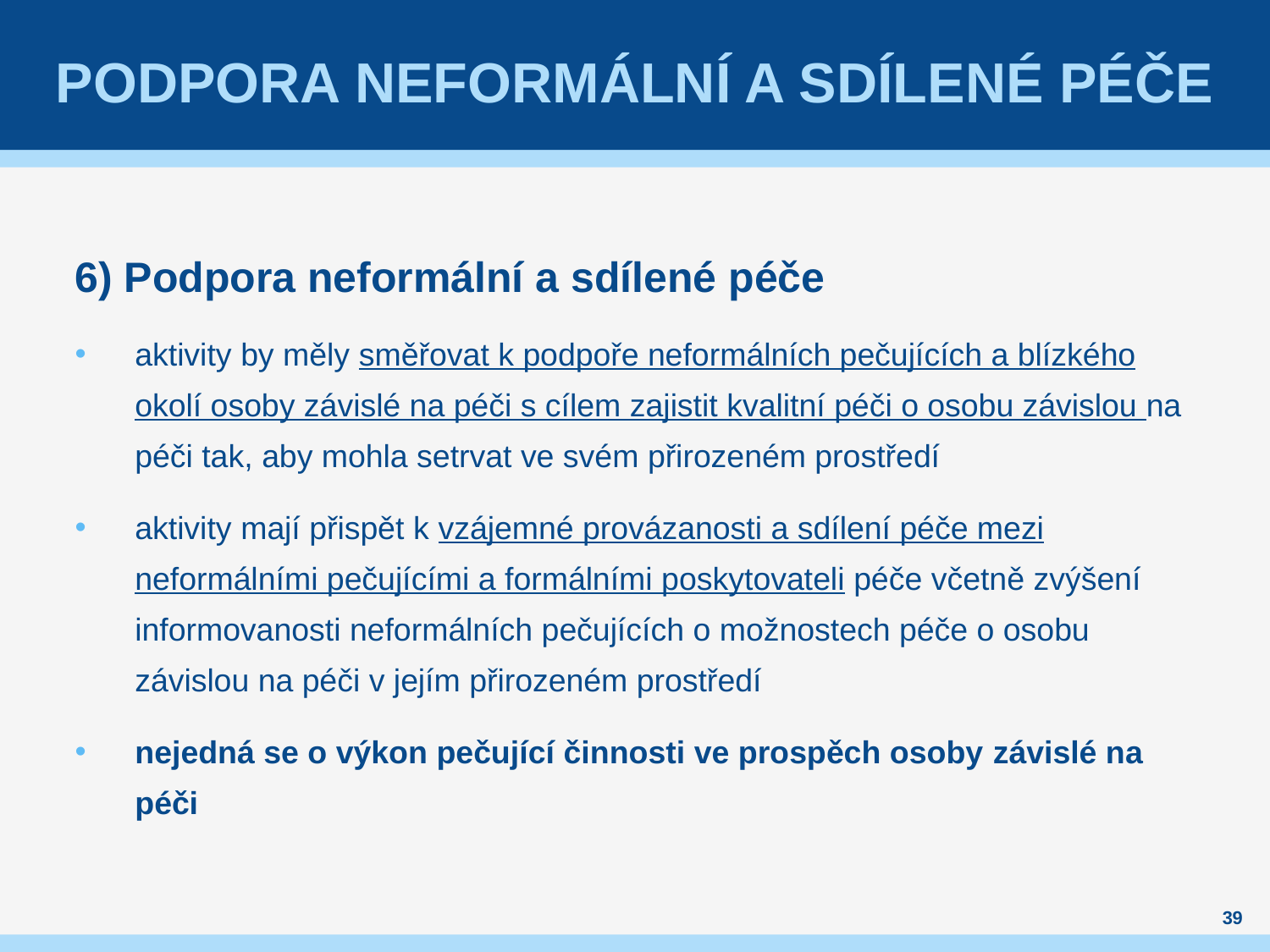

# Podpora neformální a sdílené péče
6) Podpora neformální a sdílené péče
aktivity by měly směřovat k podpoře neformálních pečujících a blízkého okolí osoby závislé na péči s cílem zajistit kvalitní péči o osobu závislou na péči tak, aby mohla setrvat ve svém přirozeném prostředí
aktivity mají přispět k vzájemné provázanosti a sdílení péče mezi neformálními pečujícími a formálními poskytovateli péče včetně zvýšení informovanosti neformálních pečujících o možnostech péče o osobu závislou na péči v jejím přirozeném prostředí
nejedná se o výkon pečující činnosti ve prospěch osoby závislé na péči

39